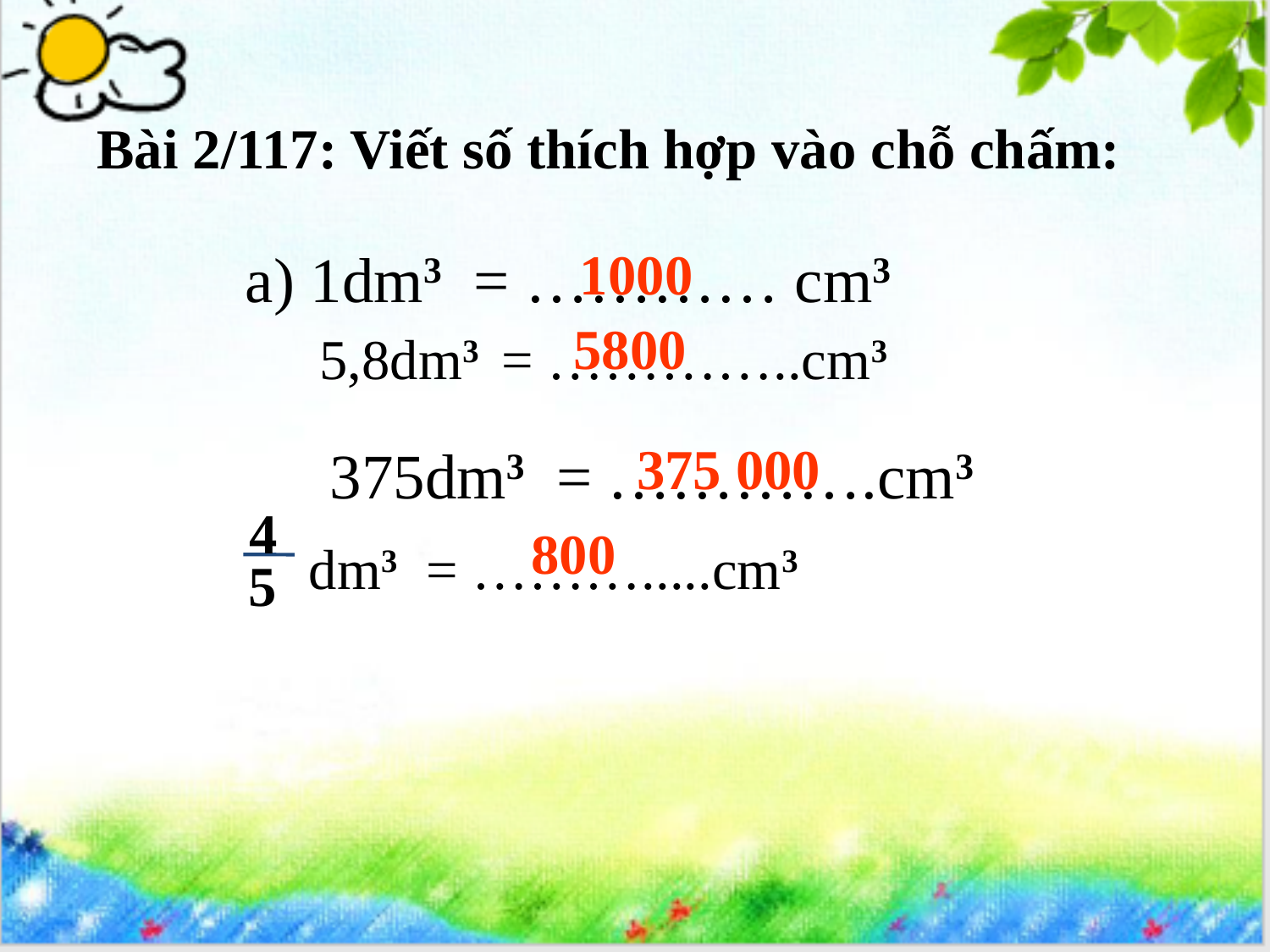

Bài 2/117: Viết số thích hợp vào chỗ chấm:

a) 1dm3  = ………… cm3
1000
5800
5,8dm3  = …………..cm3
375 000
375dm3  = ………….cm3
4
5

dm3  = ……….....cm3
800